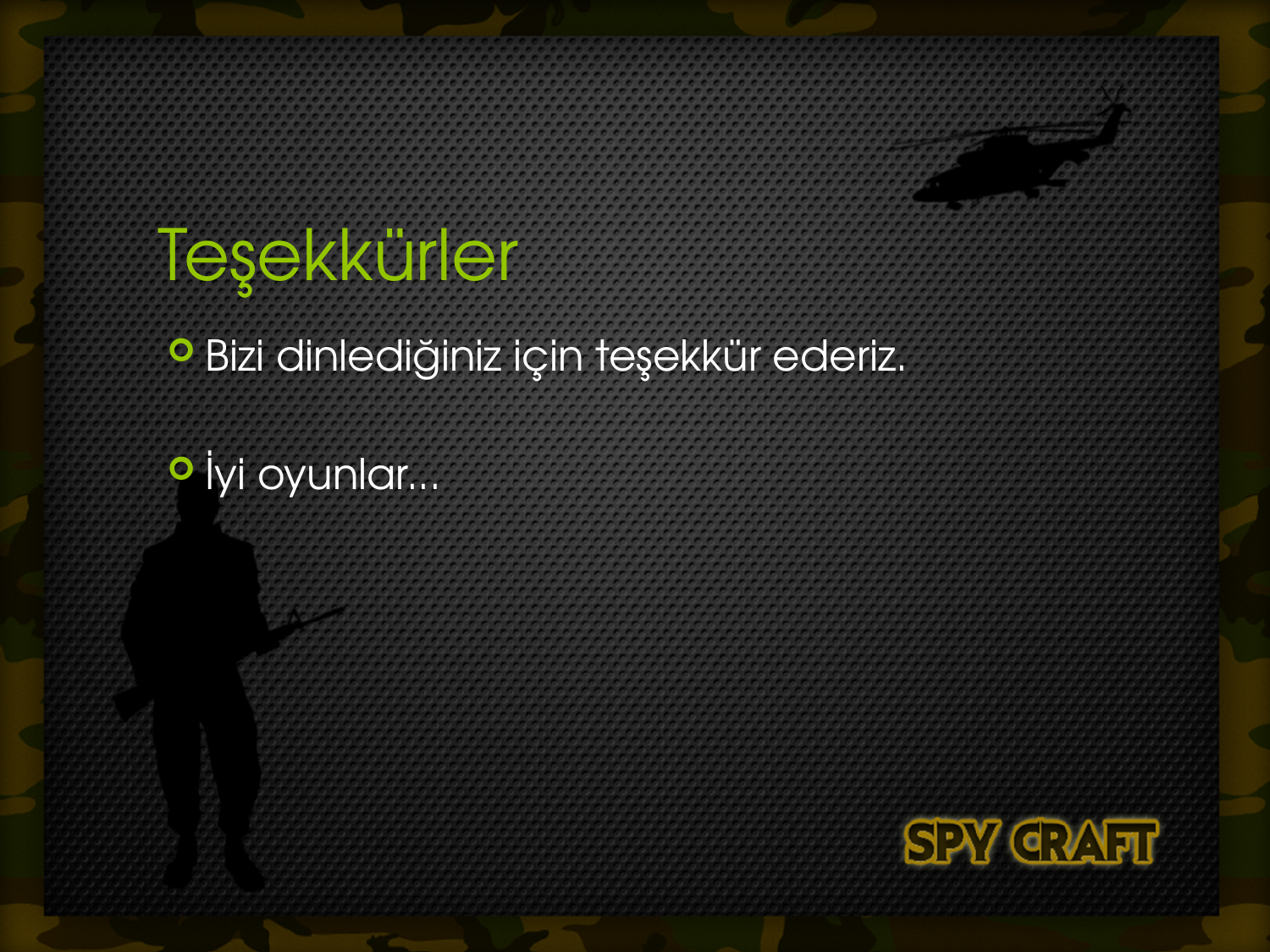

# Teşekkürler
Bizi dinlediğiniz için teşekkür ederiz.

İyi oyunlar...